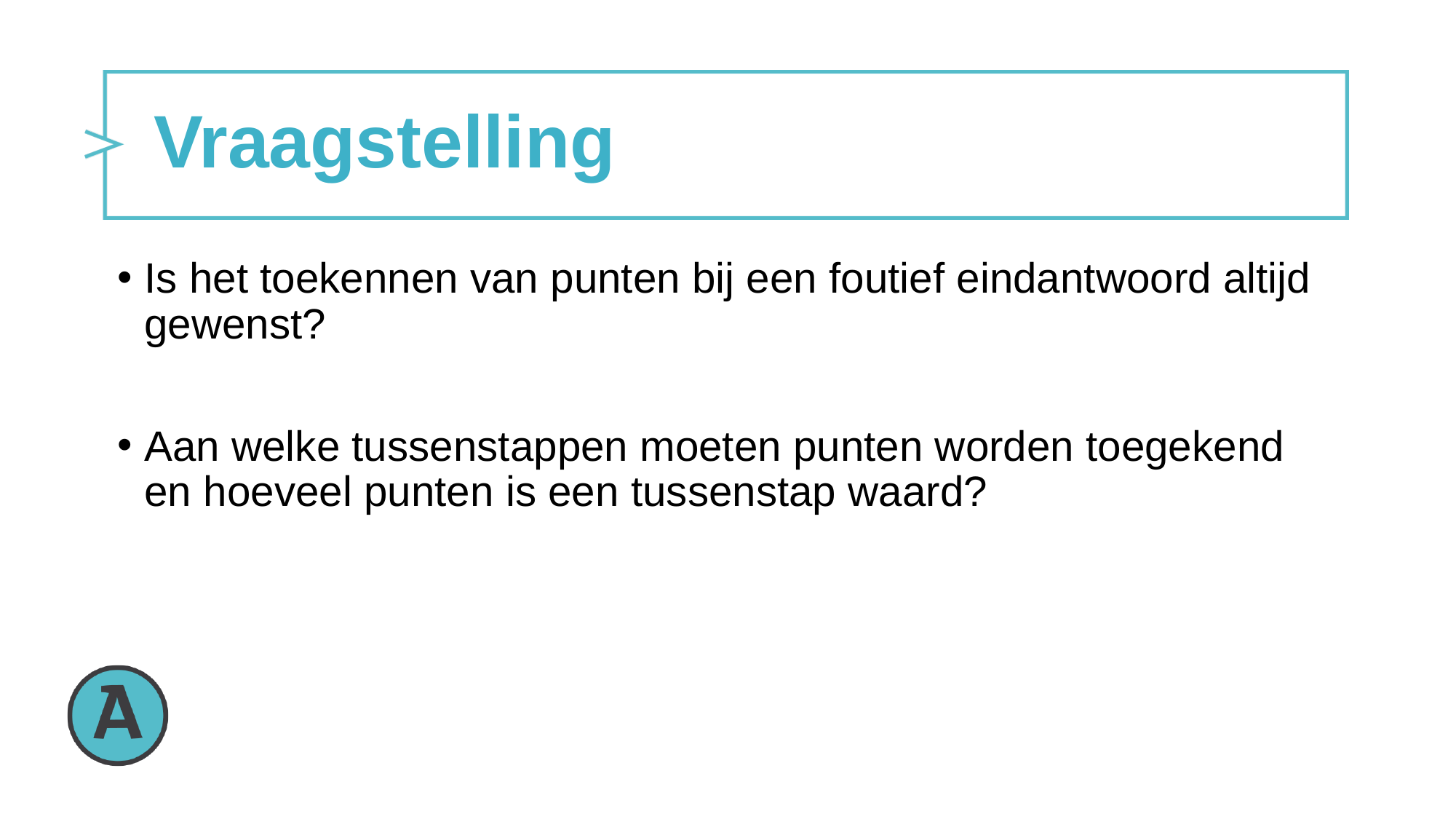

# Vraagstelling
Is het toekennen van punten bij een foutief eindantwoord altijd gewenst?

Aan welke tussenstappen moeten punten worden toegekend en hoeveel punten is een tussenstap waard?